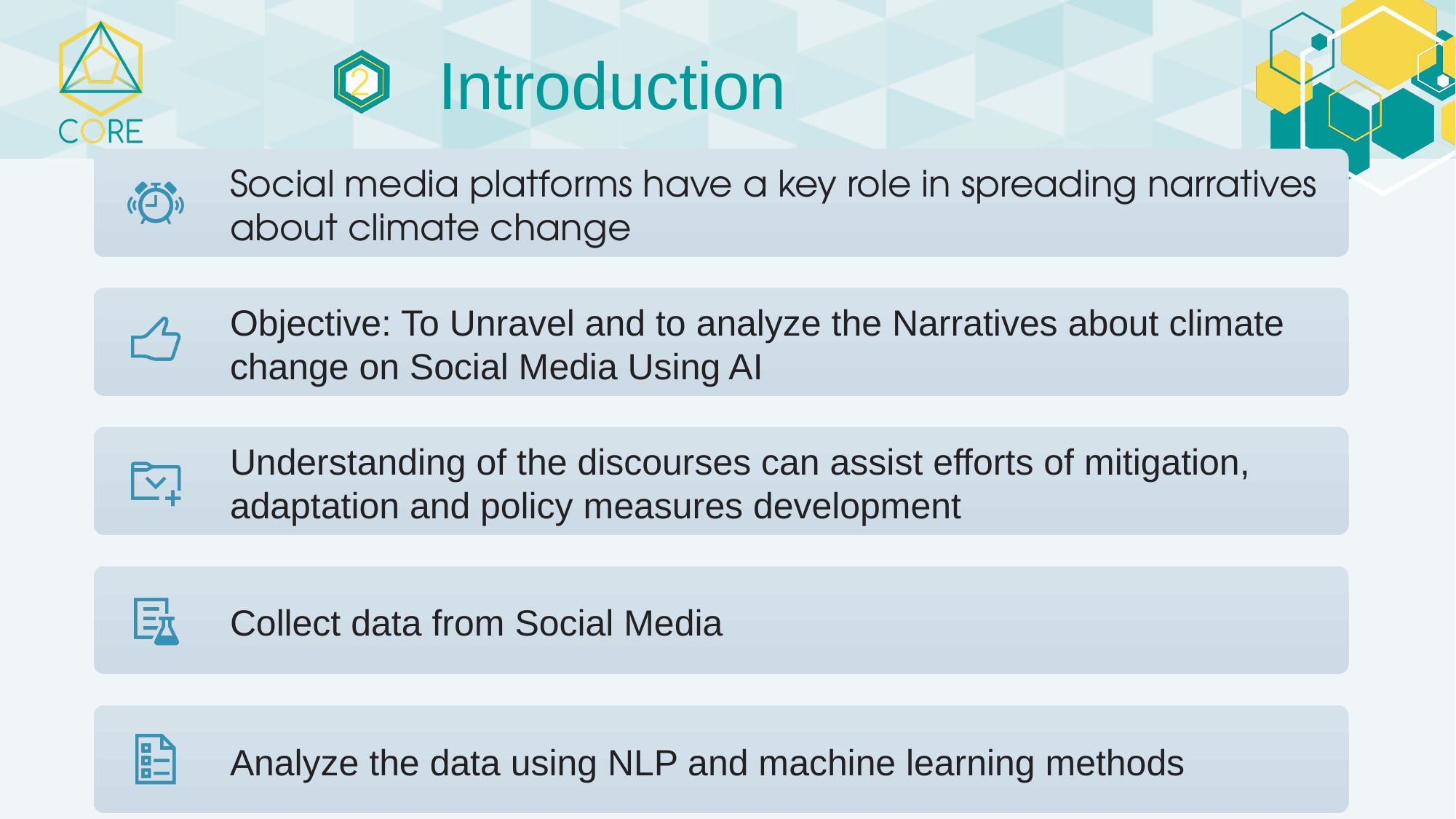

# Introduction
2
Social media platforms have a key role in spreading narratives about climate change
Objective: To Unravel and to analyze the Narratives about climate change on Social Media Using AI
Understanding of the discourses can assist efforts of mitigation, adaptation and policy measures development
Collect data from Social Media
Analyze the data using NLP and machine learning methods
3